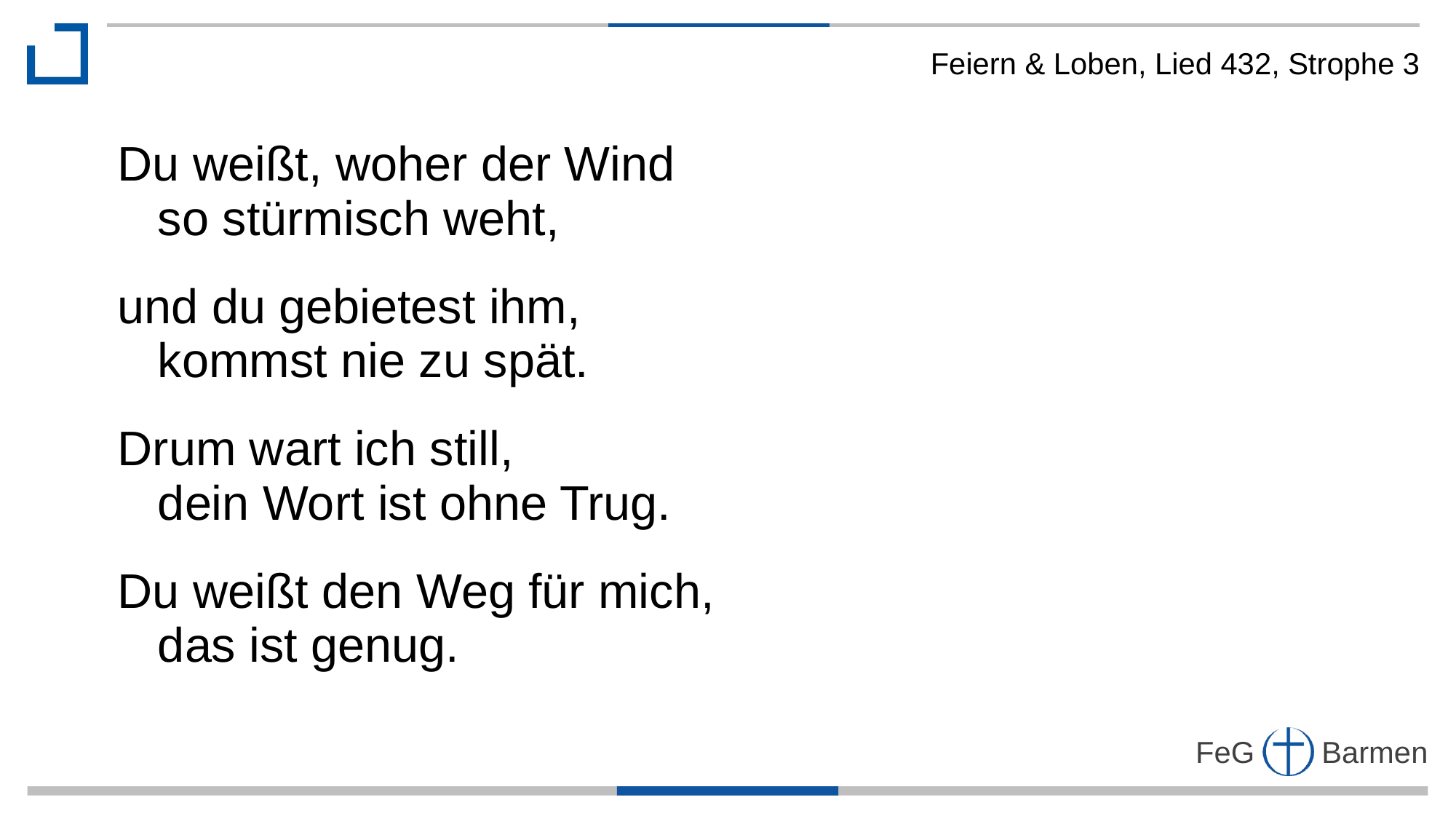

Feiern & Loben, Lied 432, Strophe 3
Du weißt, woher der Wind
   so stürmisch weht,
und du gebietest ihm,
   kommst nie zu spät.
Drum wart ich still,
   dein Wort ist ohne Trug.
Du weißt den Weg für mich,
   das ist genug.